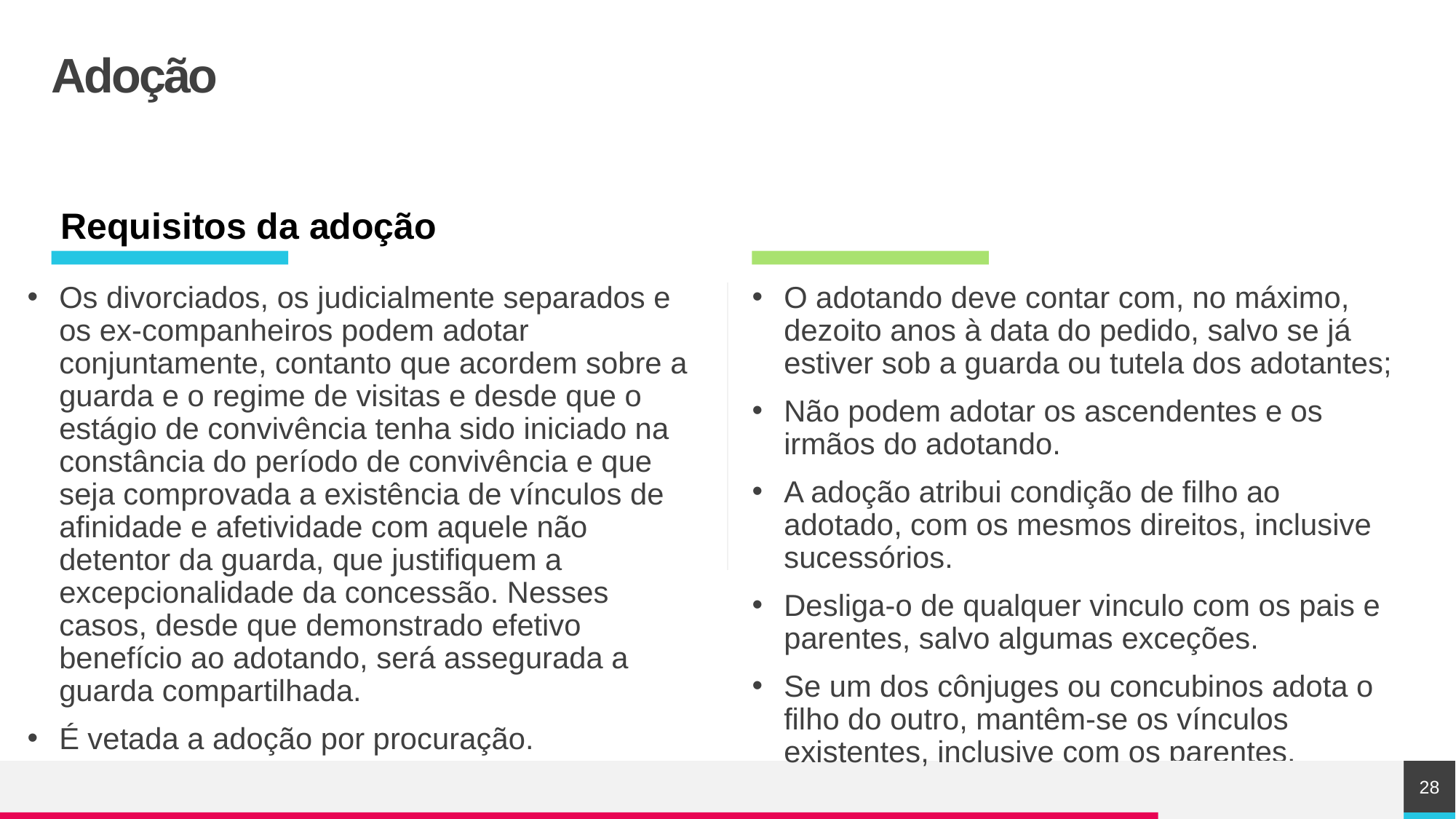

# Adoção
Requisitos da adoção

Os divorciados, os judicialmente separados e os ex-companheiros podem adotar conjuntamente, contanto que acordem sobre a guarda e o regime de visitas e desde que o estágio de convivência tenha sido iniciado na constância do período de convivência e que seja comprovada a existência de vínculos de afinidade e afetividade com aquele não detentor da guarda, que justifiquem a excepcionalidade da concessão. Nesses casos, desde que demonstrado efetivo benefício ao adotando, será assegurada a guarda compartilhada.
É vetada a adoção por procuração.

O adotando deve contar com, no máximo, dezoito anos à data do pedido, salvo se já estiver sob a guarda ou tutela dos adotantes;
Não podem adotar os ascendentes e os irmãos do adotando.
A adoção atribui condição de filho ao adotado, com os mesmos direitos, inclusive sucessórios.
Desliga-o de qualquer vinculo com os pais e parentes, salvo algumas exceções.
Se um dos cônjuges ou concubinos adota o filho do outro, mantêm-se os vínculos existentes, inclusive com os parentes.

28